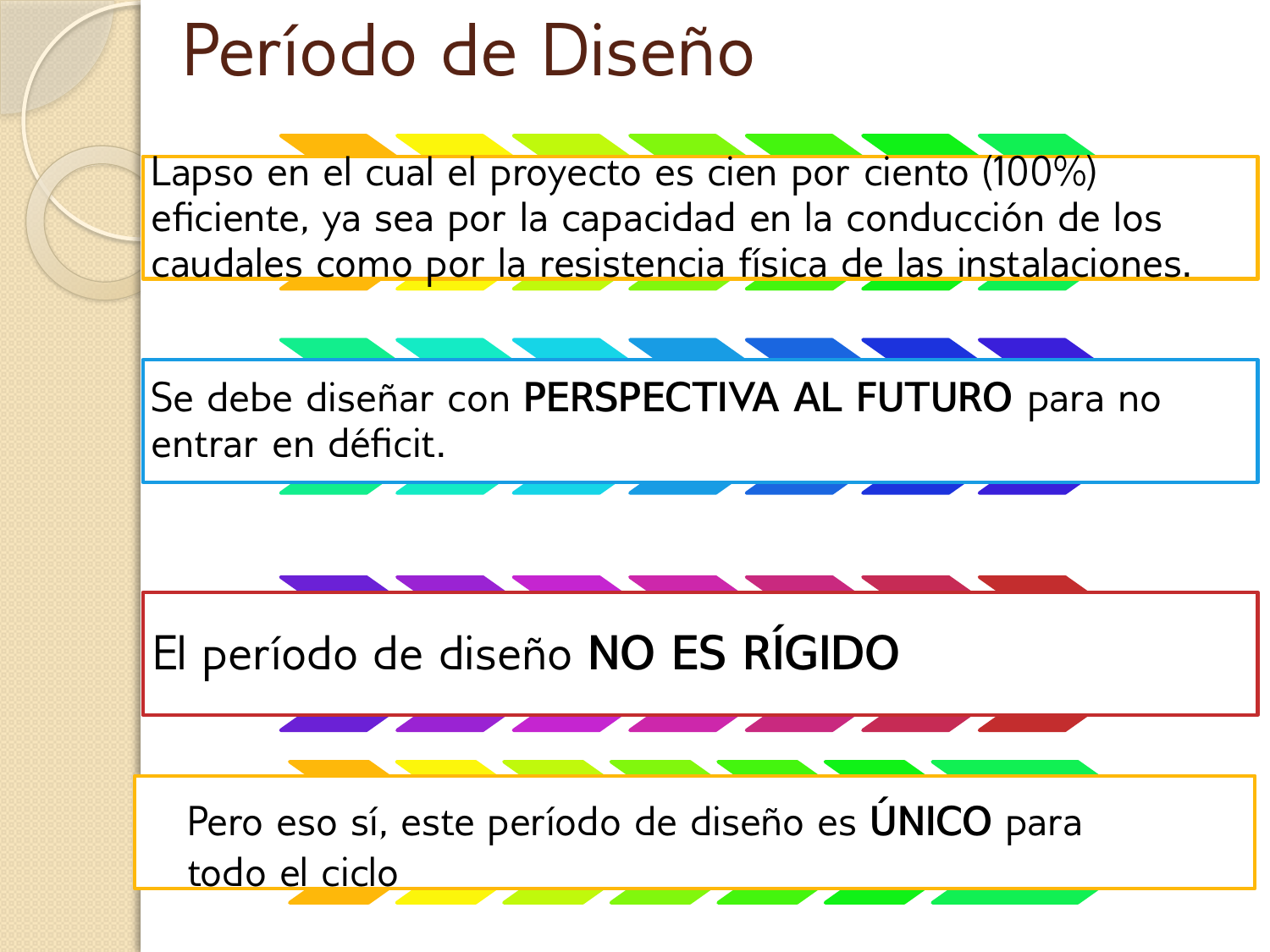

# Período de Diseño

Lapso en el cual el proyecto es cien por ciento (100%) eficiente, ya sea por la capacidad en la conducción de los caudales como por la resistencia física de las instalaciones.

Se debe diseñar con PERSPECTIVA AL FUTURO para no entrar en déficit.

El período de diseño NO ES RÍGIDO

Pero eso sí, este período de diseño es ÚNICO para todo el ciclo